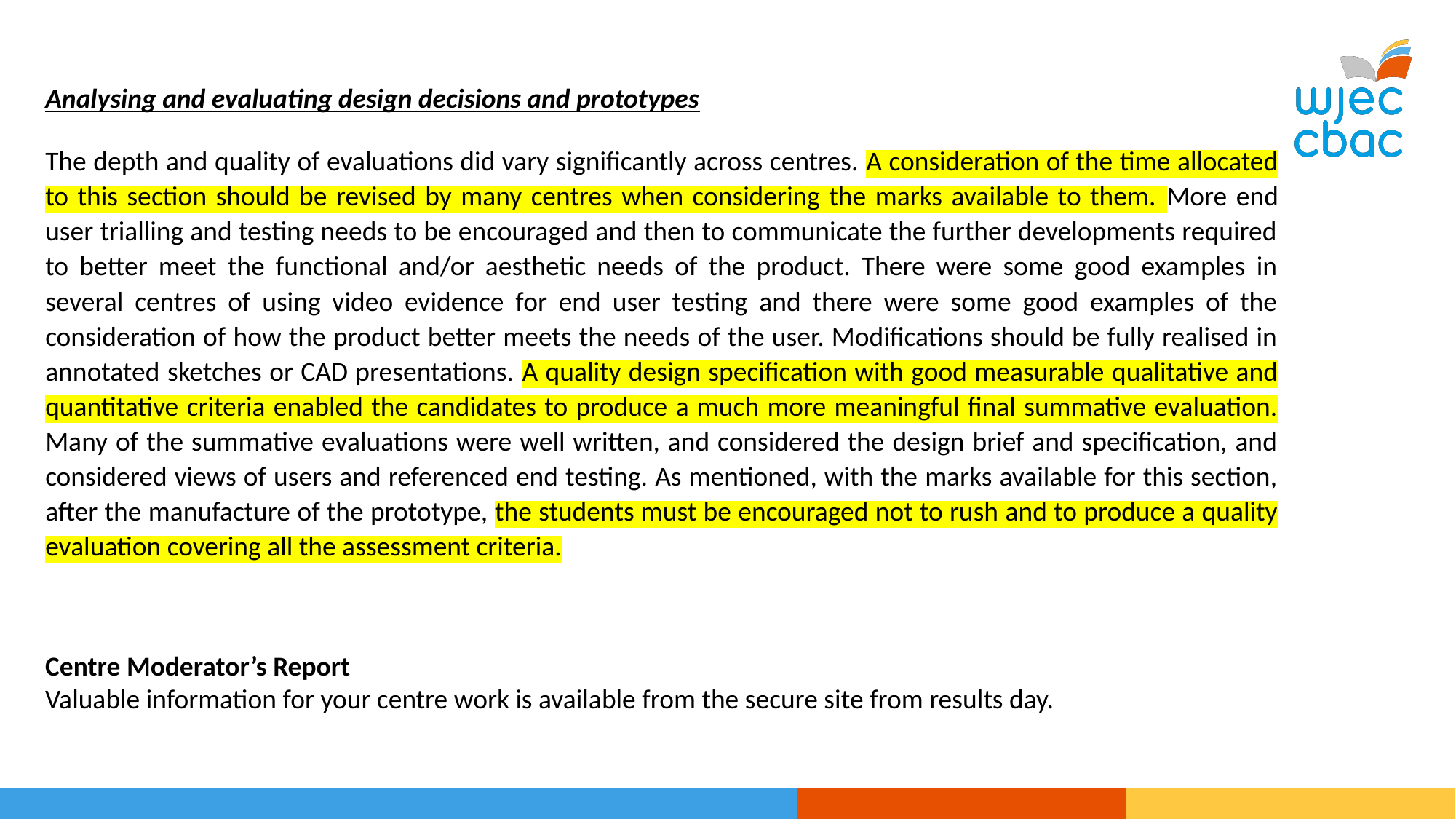

Analysing and evaluating design decisions and prototypes
The depth and quality of evaluations did vary significantly across centres. A consideration of the time allocated to this section should be revised by many centres when considering the marks available to them. More end user trialling and testing needs to be encouraged and then to communicate the further developments required to better meet the functional and/or aesthetic needs of the product. There were some good examples in several centres of using video evidence for end user testing and there were some good examples of the consideration of how the product better meets the needs of the user. Modifications should be fully realised in annotated sketches or CAD presentations. A quality design specification with good measurable qualitative and quantitative criteria enabled the candidates to produce a much more meaningful final summative evaluation. Many of the summative evaluations were well written, and considered the design brief and specification, and considered views of users and referenced end testing. As mentioned, with the marks available for this section, after the manufacture of the prototype, the students must be encouraged not to rush and to produce a quality evaluation covering all the assessment criteria.

Centre Moderator’s Report
Valuable information for your centre work is available from the secure site from results day.